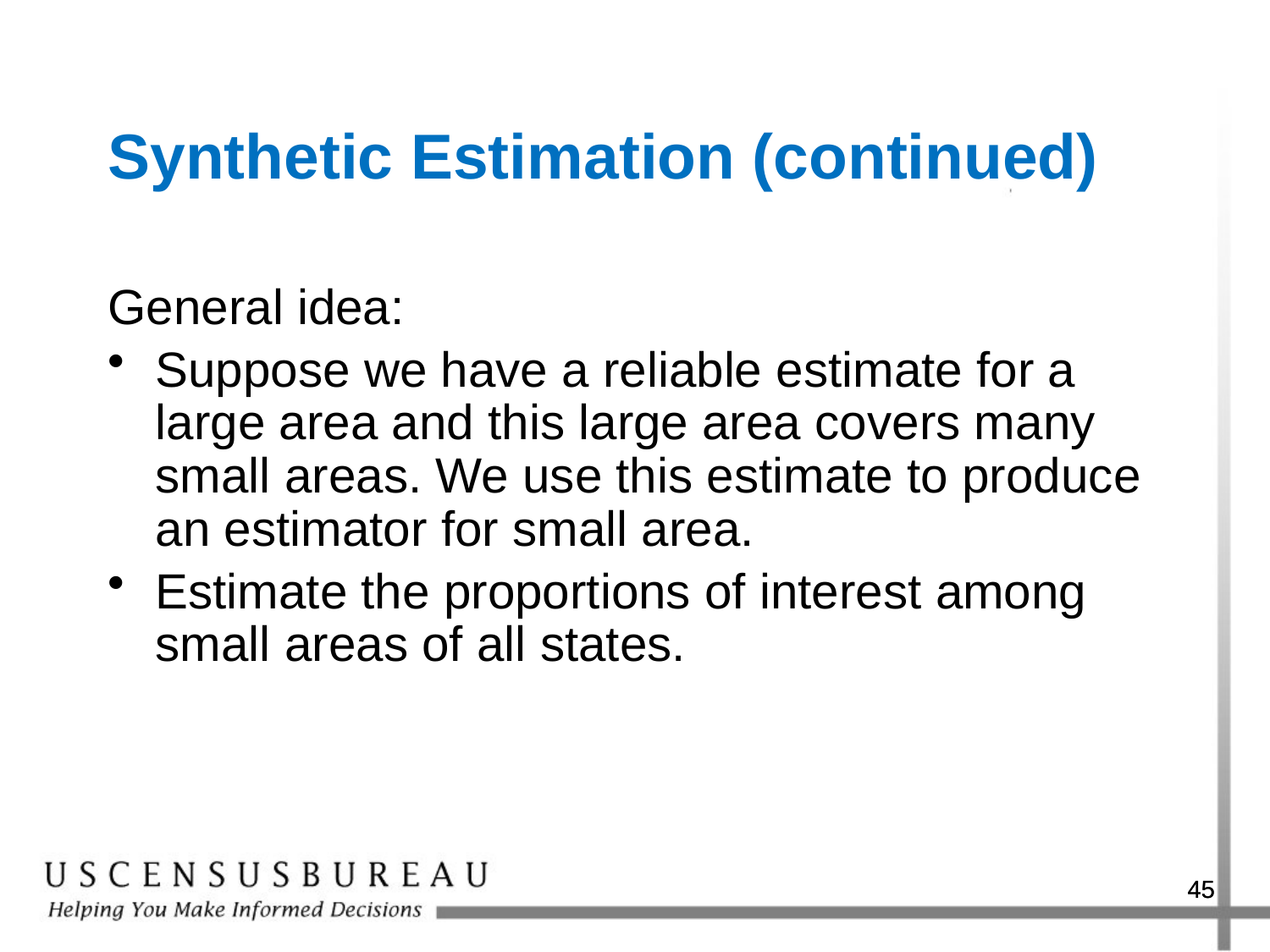

General idea:
Suppose we have a reliable estimate for a large area and this large area covers many small areas. We use this estimate to produce an estimator for small area.
Estimate the proportions of interest among small areas of all states.

Synthetic Estimation (continued)
45
45